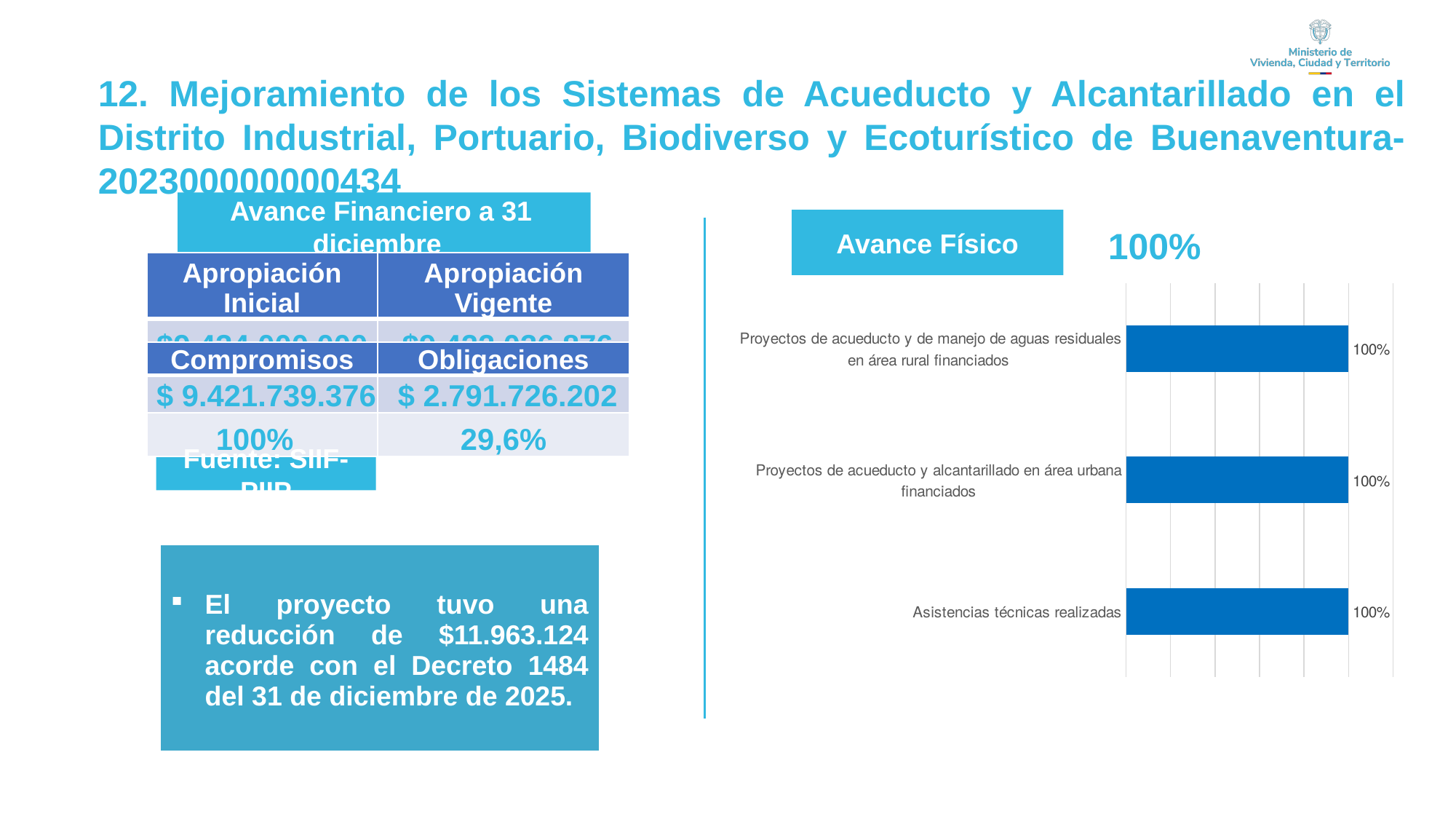

12. Mejoramiento de los Sistemas de Acueducto y Alcantarillado en el Distrito Industrial, Portuario, Biodiverso y Ecoturístico de Buenaventura- 202300000000434
Avance Financiero a 31 diciembre
(Cifras en pesos)

Avance Físico
 100%
| Apropiación Inicial | Apropiación Vigente |
| --- | --- |
| $9.434.000.000 | $9.422.036.876 |

### Chart

| Category |  |
|---|---|
| Asistencias técnicas realizadas | 1.0 |
| Proyectos de acueducto y alcantarillado en área urbana financiados | 1.0 |
|  Proyectos de acueducto y de manejo de aguas residuales en área rural financiados | 1.0 |
|  |  |  |
| --- | --- | --- |
| Compromisos | Obligaciones |
| --- | --- |
| $ 9.421.739.376 | $ 2.791.726.202 |
| 100% | 29,6% |
Fuente: SIIF-PIIP
| El proyecto tuvo una reducción de $11.963.124 acorde con el Decreto 1484 del 31 de diciembre de 2025. |
| --- |